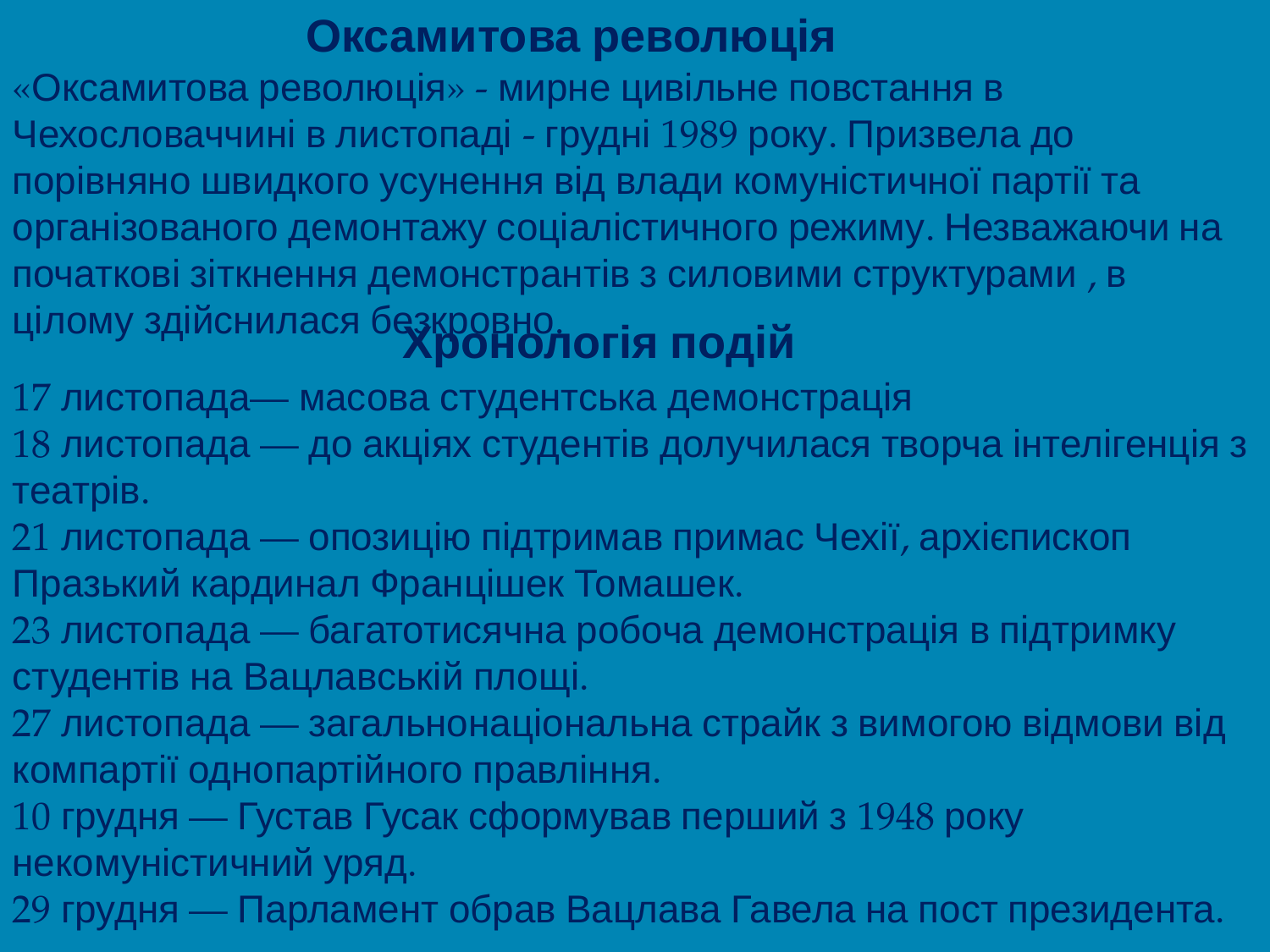

Оксамитова революція
«Оксамитова революція» - мирне цивільне повстання в Чехословаччині в листопаді - грудні 1989 року. Призвела до порівняно швидкого усунення від влади комуністичної партії та організованого демонтажу соціалістичного режиму. Незважаючи на початкові зіткнення демонстрантів з силовими структурами , в цілому здійснилася безкровно.
Хронологія подій
17 листопада— масова студентська демонстрація
18 листопада — до акціях студентів долучилася творча інтелігенція з театрів.
21 листопада — опозицію підтримав примас Чехії, архієпископ Празький кардинал Францішек Томашек.
23 листопада — багатотисячна робоча демонстрація в підтримку студентів на Вацлавській площі.
27 листопада — загальнонаціональна страйк з вимогою відмови від компартії однопартійного правління.
10 грудня — Густав Гусак сформував перший з 1948 року некомуністичний уряд.
29 грудня — Парламент обрав Вацлава Гавела на пост президента.